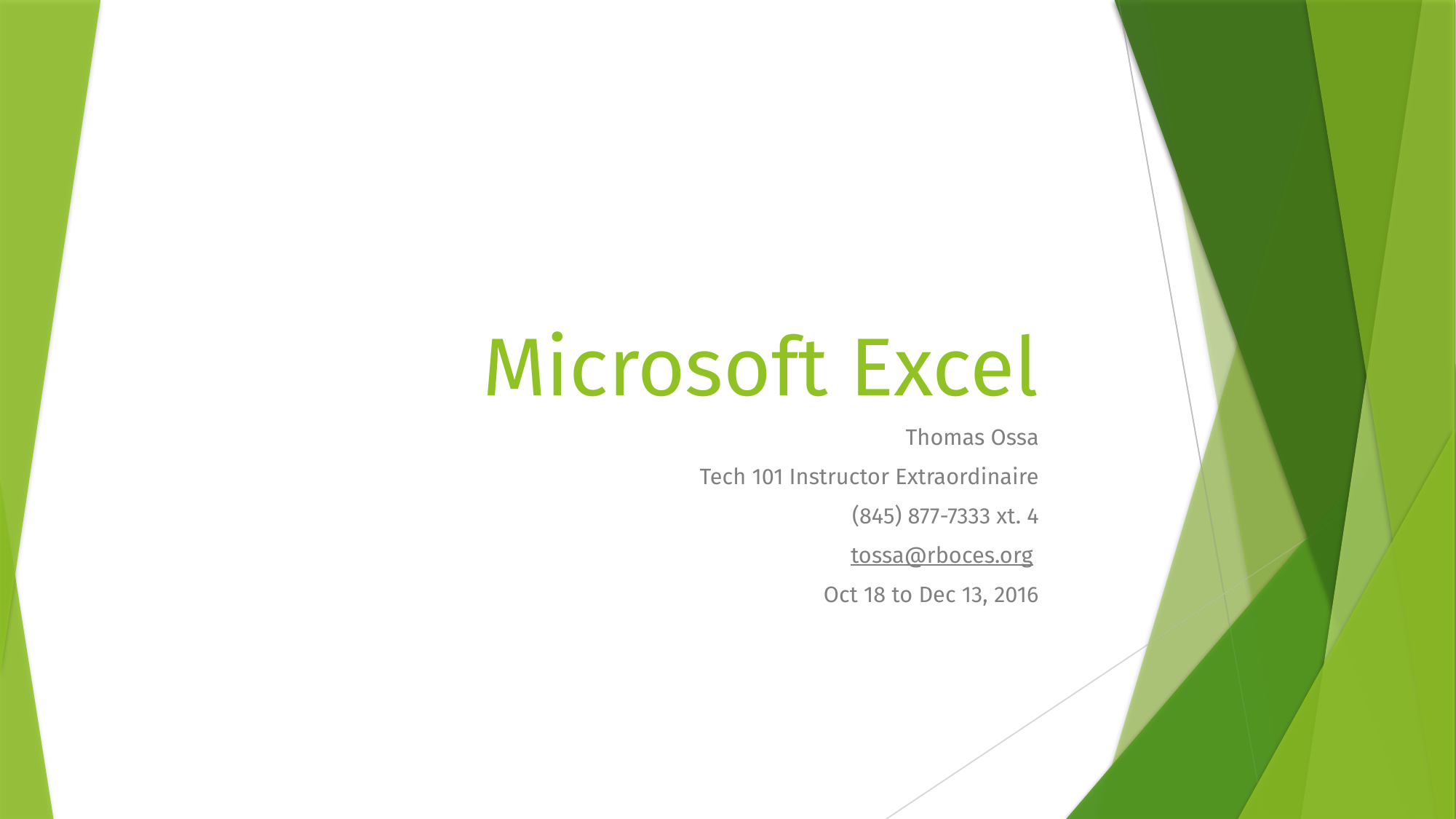

# Microsoft Excel
Thomas Ossa
Tech 101 Instructor Extraordinaire
(845) 877-7333 xt. 4
tossa@rboces.org
Oct 18 to Dec 13, 2016